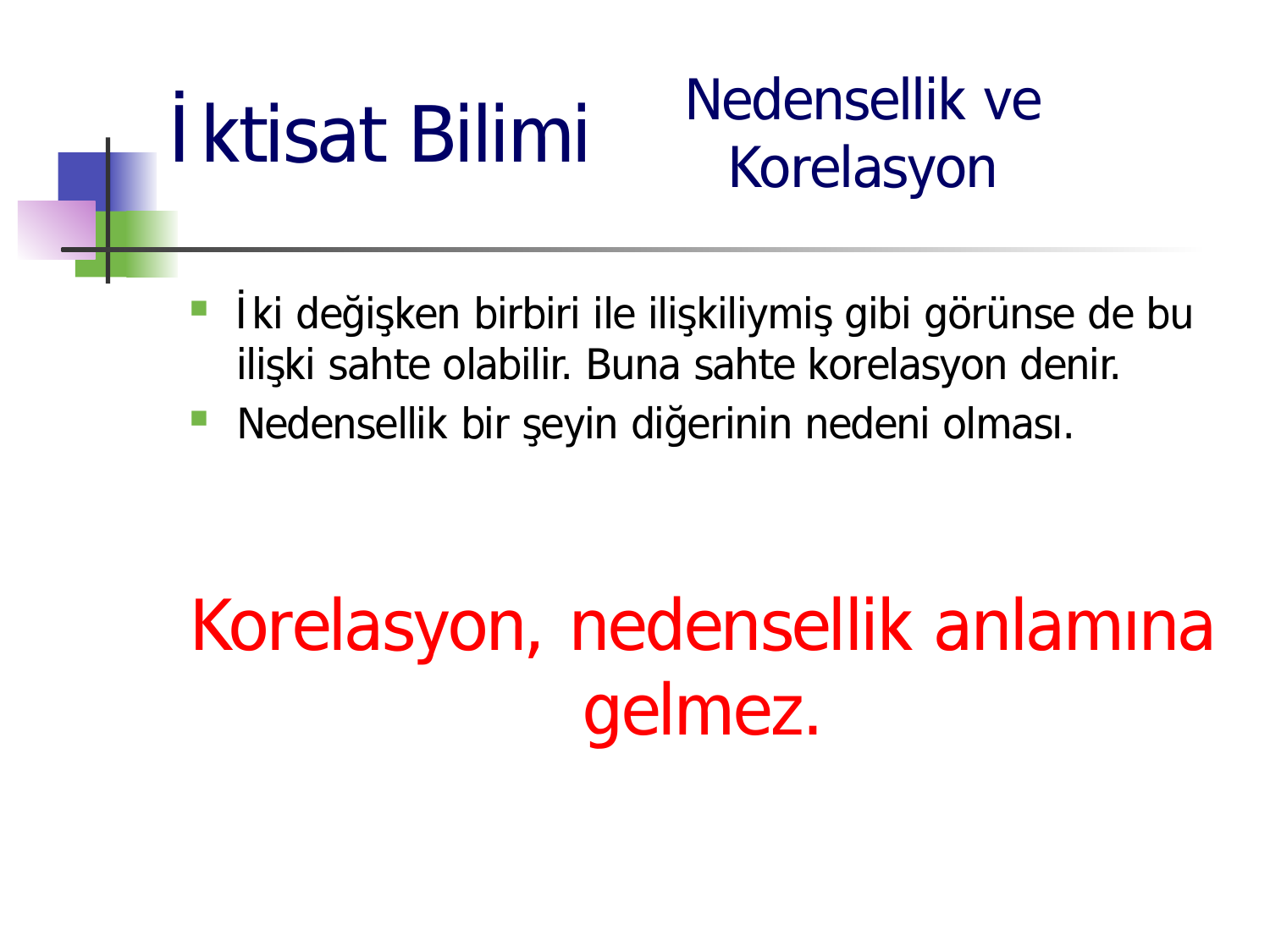

# İktisat Bilimi
Nedensellik ve Korelasyon
İki değişken birbiri ile ilişkiliymiş gibi görünse de bu ilişki sahte olabilir. Buna sahte korelasyon denir.
Nedensellik bir şeyin diğerinin nedeni olması.

Korelasyon, nedensellik anlamına gelmez.